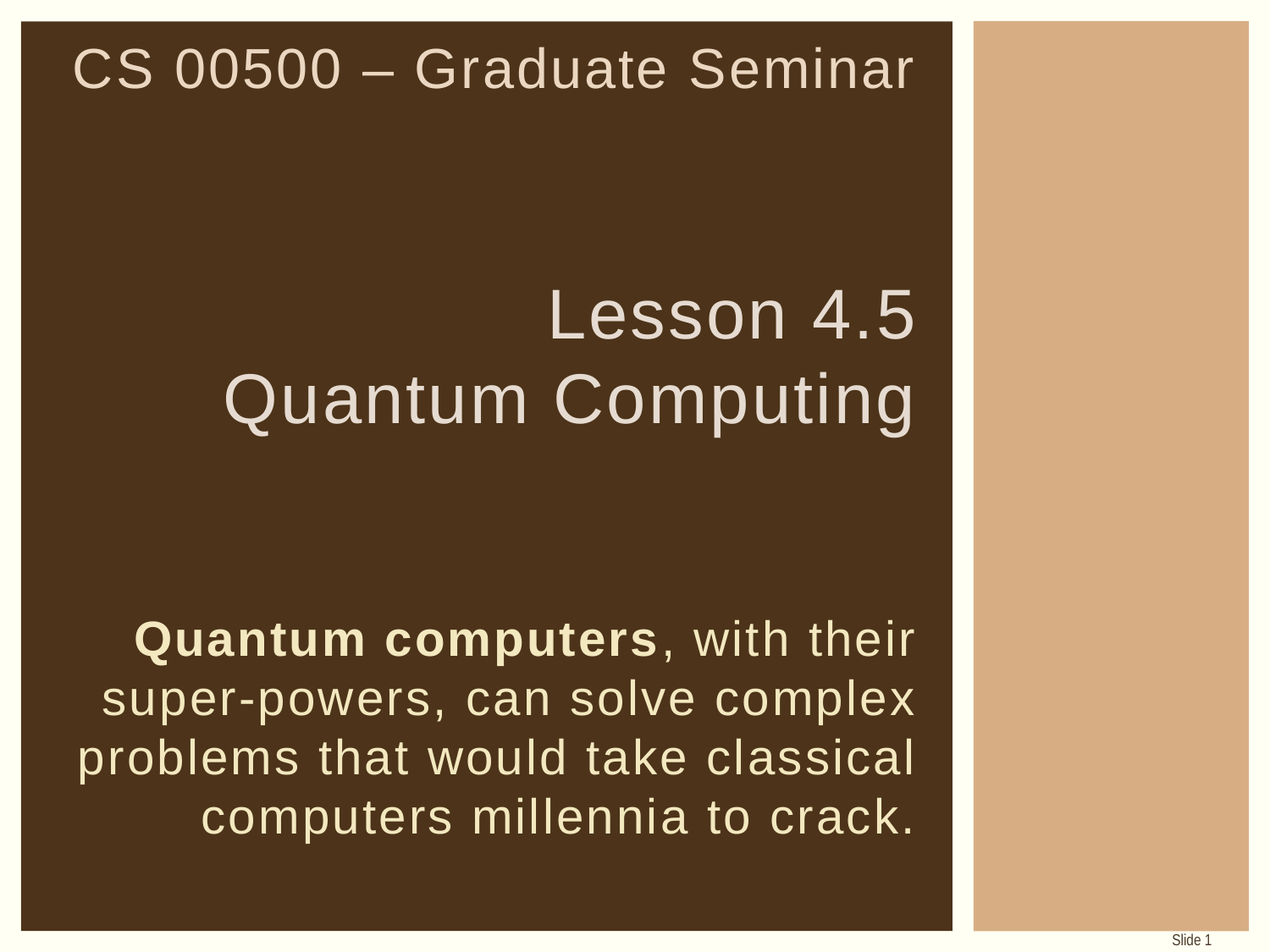

# CS 00500 – Graduate Seminar Lesson 4.5 Quantum Computing Quantum computers, with their super-powers, can solve complex problems that would take classical computers millennia to crack.